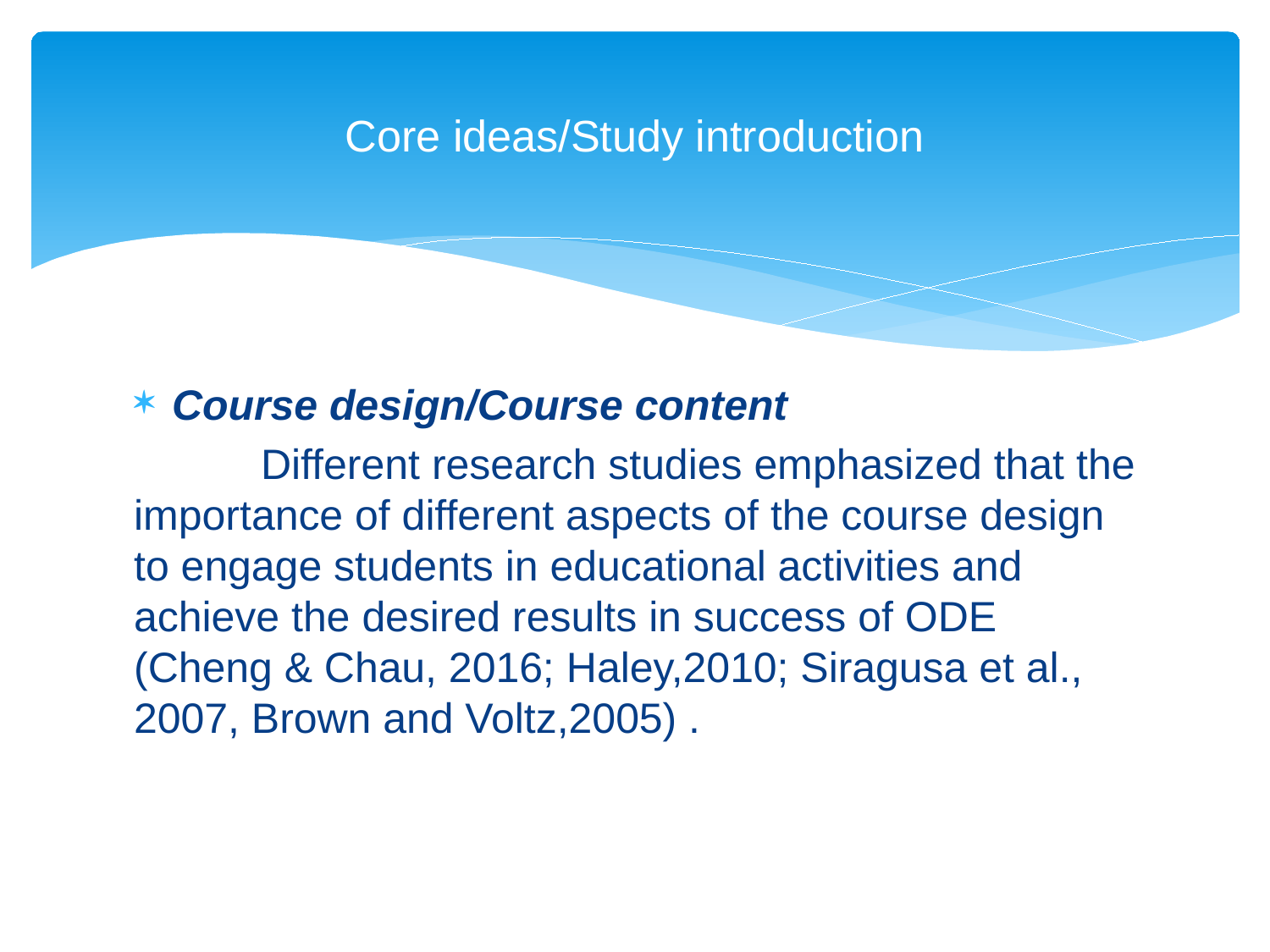

# Core ideas/Study introduction
Course design/Course content
	Different research studies emphasized that the importance of different aspects of the course design to engage students in educational activities and achieve the desired results in success of ODE  (Cheng & Chau, 2016; Haley,2010; Siragusa et al., 2007, Brown and Voltz,2005) .